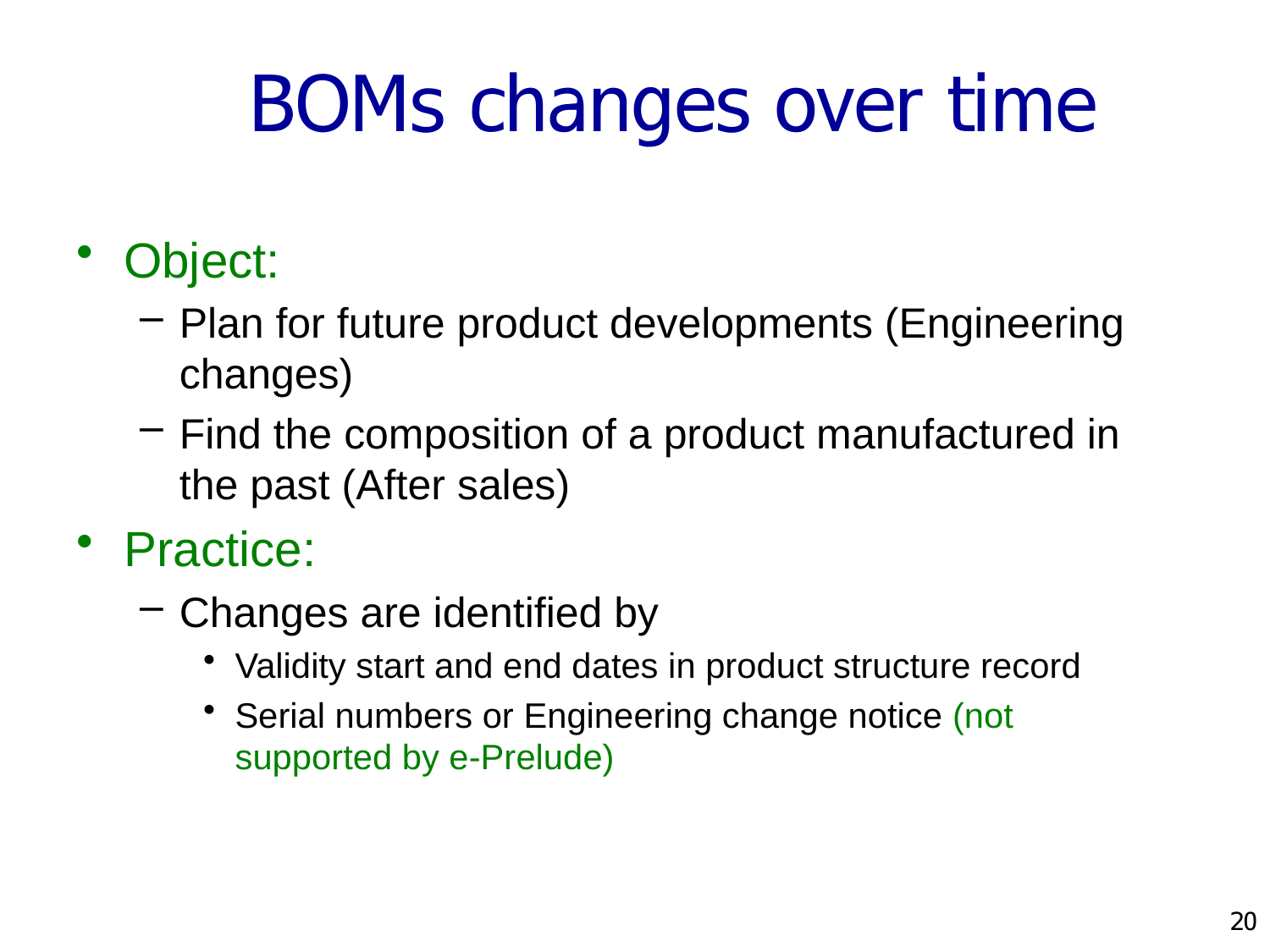

# BOMs changes over time
Object:
Plan for future product developments (Engineering changes)
Find the composition of a product manufactured in the past (After sales)
Practice:
Changes are identified by
Validity start and end dates in product structure record
Serial numbers or Engineering change notice (not supported by e-Prelude)
20